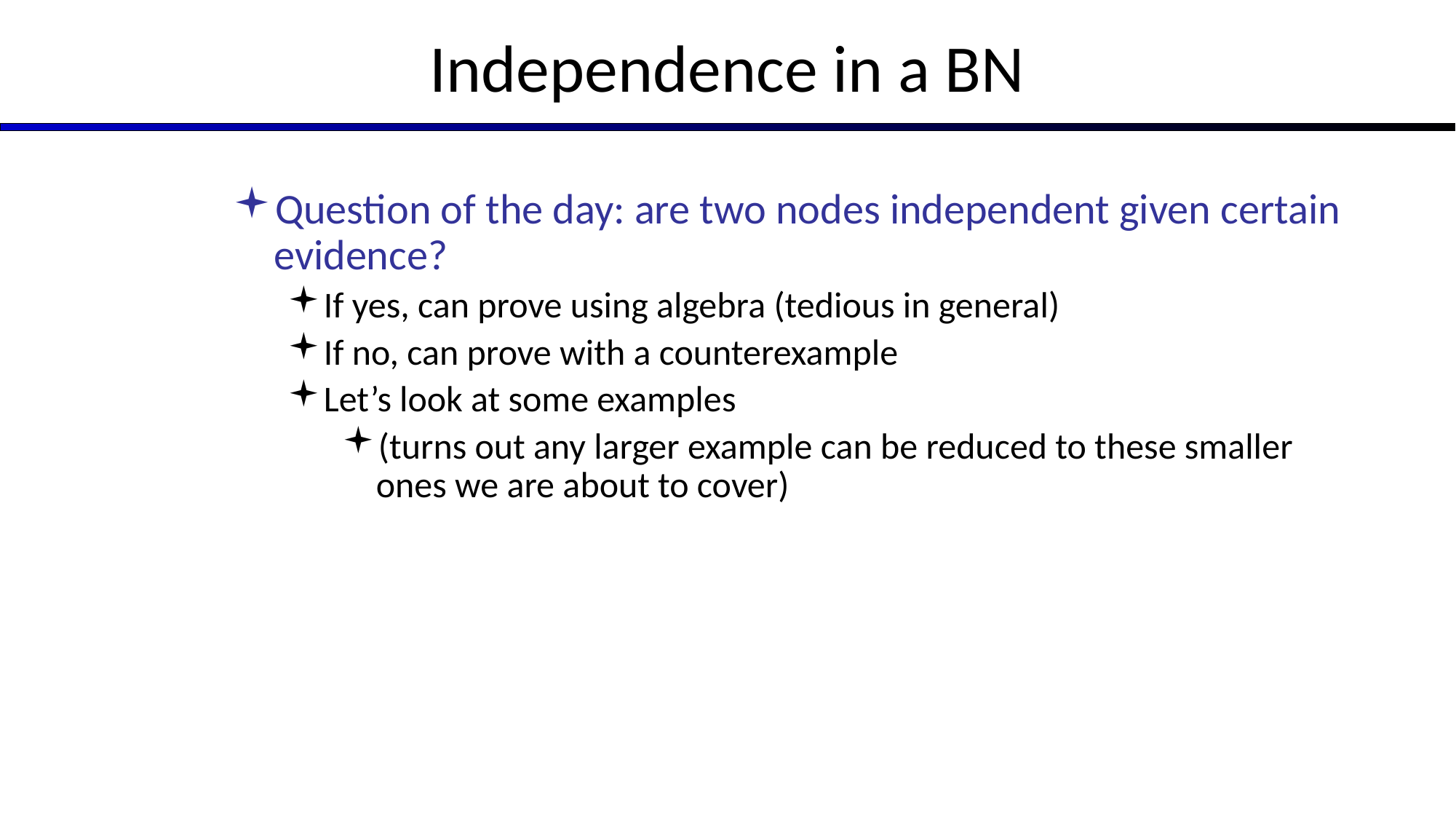

# Independence in a BN
Question of the day: are two nodes independent given certain evidence?
If yes, can prove using algebra (tedious in general)
If no, can prove with a counterexample
Let’s look at some examples
(turns out any larger example can be reduced to these smaller ones we are about to cover)